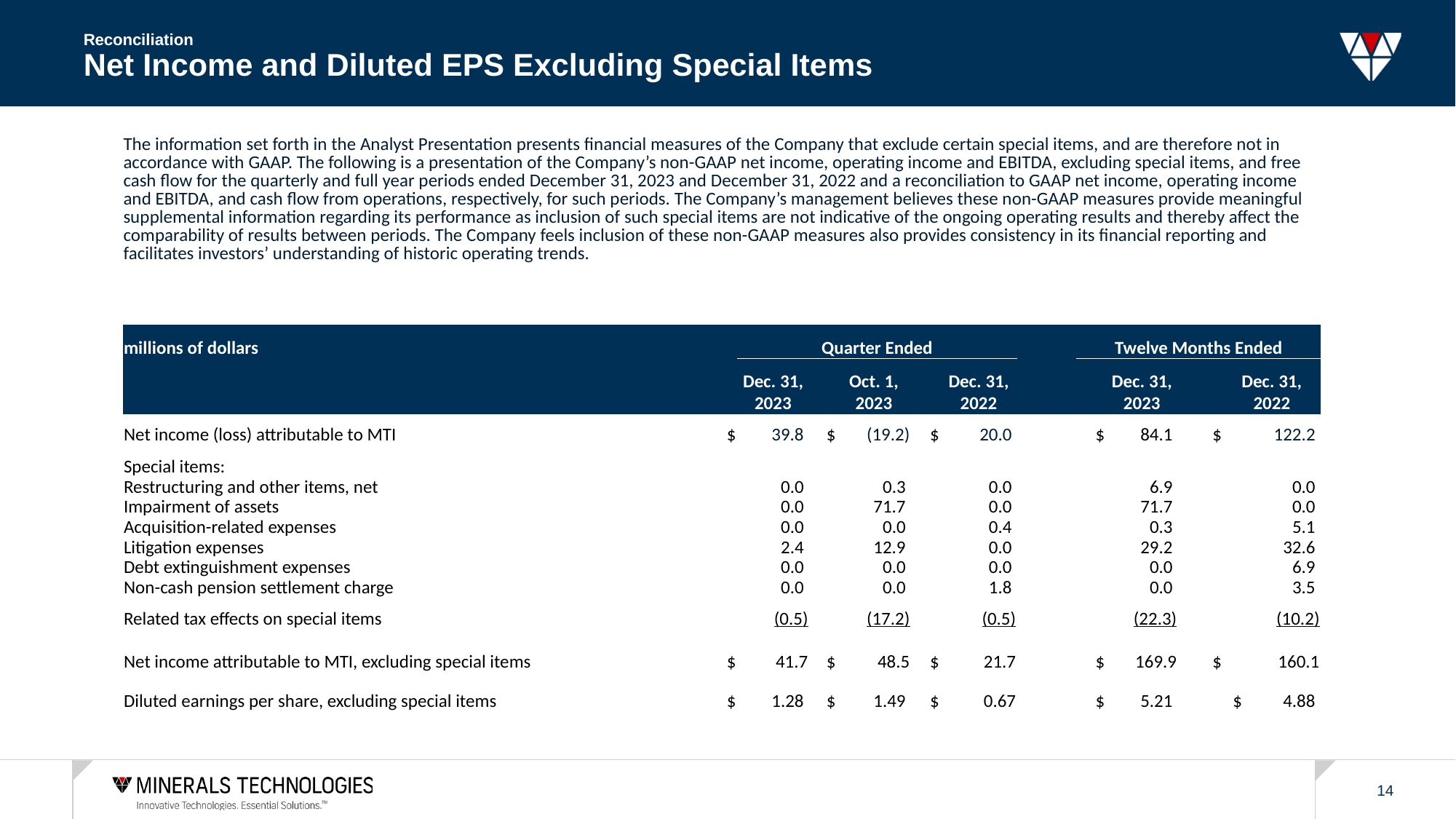

# Reconciliation Net Income and Diluted EPS Excluding Special Items
| The information set forth in the Analyst Presentation presents financial measures of the Company that exclude certain special items, and are therefore not in accordance with GAAP. The following is a presentation of the Company’s non-GAAP net income, operating income and EBITDA, excluding special items, and free cash flow for the quarterly and full year periods ended December 31, 2023 and December 31, 2022 and a reconciliation to GAAP net income, operating income and EBITDA, and cash flow from operations, respectively, for such periods. The Company’s management believes these non-GAAP measures provide meaningful supplemental information regarding its performance as inclusion of such special items are not indicative of the ongoing operating results and thereby affect the comparability of results between periods. The Company feels inclusion of these non-GAAP measures also provides consistency in its financial reporting and facilitates investors’ understanding of historic operating trends. |  |  |  |  |  |  |  |  |  |  |  |  |  |  |  |
| --- | --- | --- | --- | --- | --- | --- | --- | --- | --- | --- | --- | --- | --- | --- | --- |
|  |  |  |  |  |  |  |  |  |  |  |  |  |  |  |  |
| millions of dollars |  | Quarter Ended |  |  |  |  |  |  |  | Twelve Months Ended |  |  |  |  |  |
|  |  | Dec. 31, |  | Oct. 1, |  | Dec. 31, | Dec. 31, |  |  |  | Dec. 31, |  | Dec. 31, |  | Dec. 31, |
|  |  | 2023 |  | 2023 |  | 2022 | 2022 |  |  |  | 2023 |  | 2022 |  | 2022 |
| Net income (loss) attributable to MTI | $ | 39.8 | $ | (19.2) | $ | 20.0 | 20.0 |  |  | $ | 84.1 | $ | 122.2 | $ | 122.2 |
| Special items: |  |  |  |  |  |  |  |  |  |  |  |  |  |  |  |
| Restructuring and other items, net |  | 0.0 |  | 0.3 |  | 0.0 | 0.0 |  |  |  | 6.9 |  | 0.0 |  | 0.0 |
| Impairment of assets |  | 0.0 |  | 71.7 |  | 0.0 | 0.0 |  |  |  | 71.7 |  | 0.0 |  | 0.0 |
| Acquisition-related expenses |  | 0.0 |  | 0.0 |  | 0.4 | 0.4 |  |  |  | 0.3 |  | 5.1 |  | 5.1 |
| Litigation expenses |  | 2.4 |  | 12.9 |  | 0.0 | 0.0 |  |  |  | 29.2 |  | 32.6 |  | 32.6 |
| Debt extinguishment expenses |  | 0.0 |  | 0.0 |  | 0.0 | 0.0 |  |  |  | 0.0 |  | 6.9 |  | 6.9 |
| Non-cash pension settlement charge |  | 0.0 |  | 0.0 |  | 1.8 | 1.8 |  |  |  | 0.0 |  | 3.5 |  | 3.5 |
| Related tax effects on special items |  | (0.5) |  | (17.2) |  | (0.5) | (0.5) |  |  |  | (22.3) |  | (10.2) |  | (10.2) |
| Net income attributable to MTI, excluding special items | $ | 41.7 | $ | 48.5 | $ | 21.7 | 21.7 |  |  | $ | 169.9 | $ | 160.1 | $ | 160.1 |
| Diluted earnings per share, excluding special items | $ | 1.28 | $ | 1.49 | $ | 0.67 |  |  |  | $ | 5.21 |  | $ | 4.88 |  |